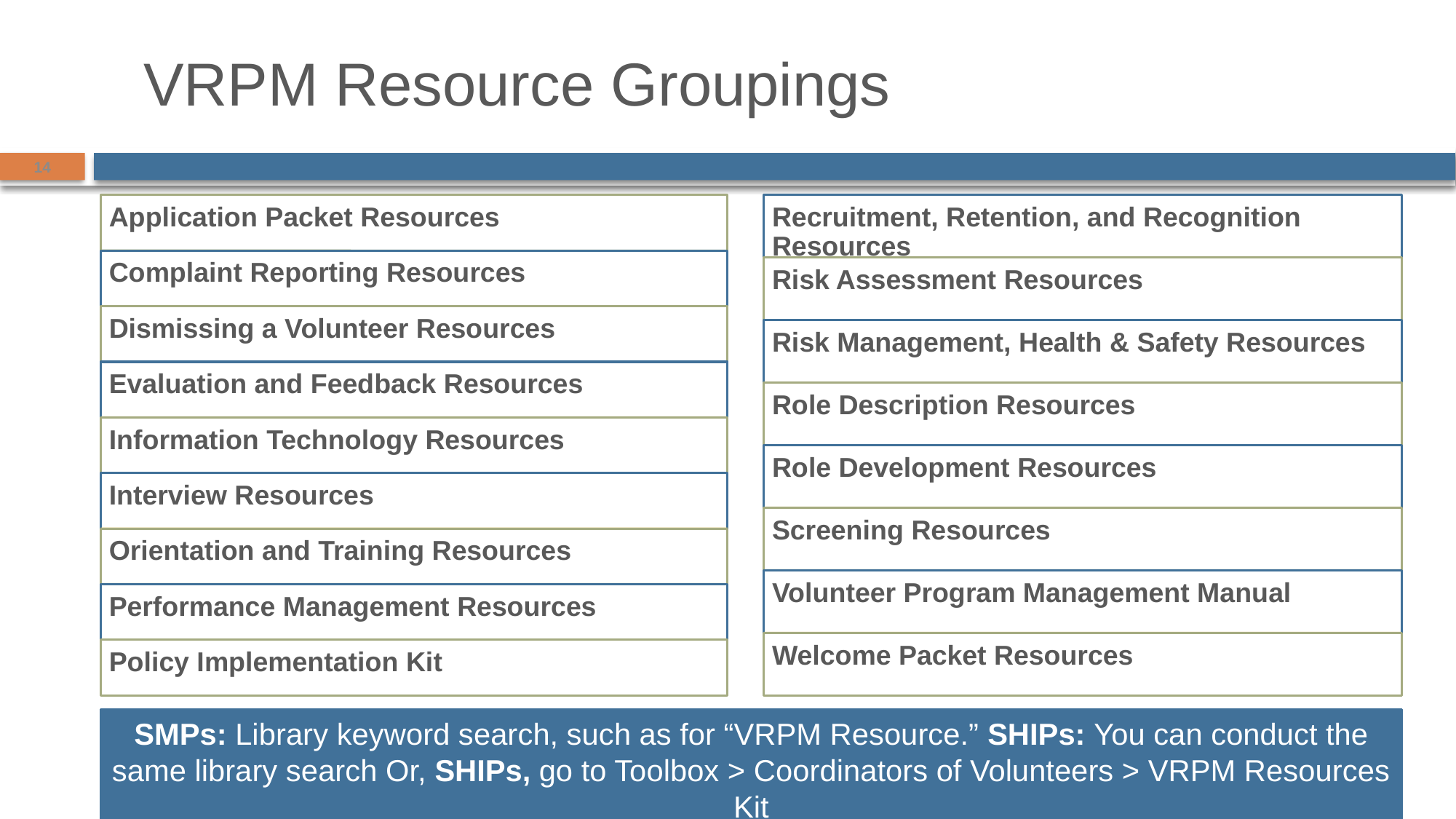

# VRPM Resource Groupings
14
Application Packet Resources
Complaint Reporting Resources
Dismissing a Volunteer Resources
Evaluation and Feedback Resources
Information Technology Resources
Interview Resources
Orientation and Training Resources
Performance Management Resources
Policy Implementation Kit
Recruitment, Retention, and Recognition Resources
Risk Assessment Resources
Risk Management, Health & Safety Resources
Role Description Resources
Role Development Resources
Screening Resources
Volunteer Program Management Manual
Welcome Packet Resources
SMPs: Library keyword search, such as for “VRPM Resource.” SHIPs: You can conduct the same library search Or, SHIPs, go to Toolbox > Coordinators of Volunteers > VRPM Resources Kit